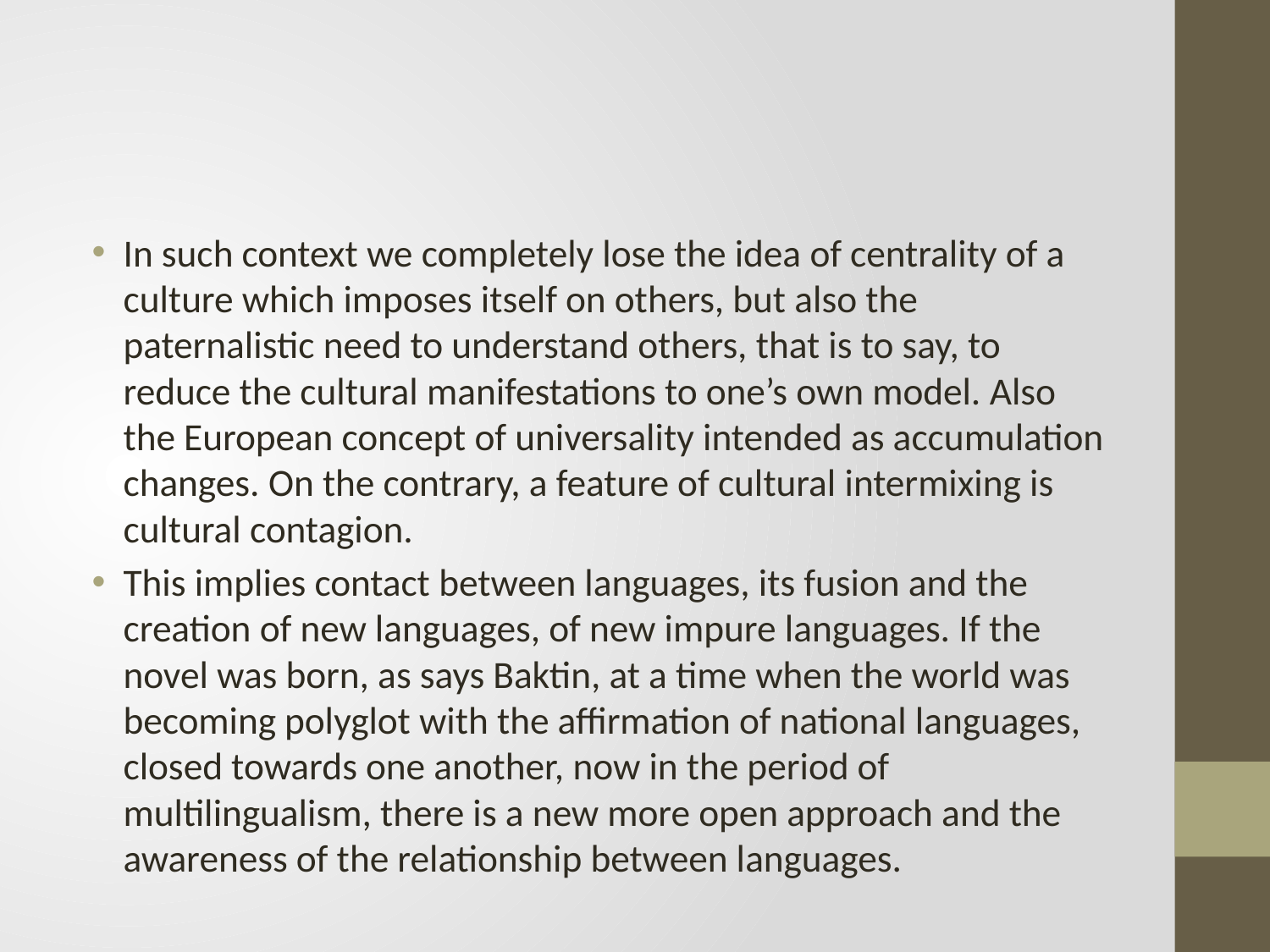

#
In such context we completely lose the idea of centrality of a culture which imposes itself on others, but also the paternalistic need to understand others, that is to say, to reduce the cultural manifestations to one’s own model. Also the European concept of universality intended as accumulation changes. On the contrary, a feature of cultural intermixing is cultural contagion.
This implies contact between languages, its fusion and the creation of new languages, of new impure languages. If the novel was born, as says Baktin, at a time when the world was becoming polyglot with the affirmation of national languages, closed towards one another, now in the period of multilingualism, there is a new more open approach and the awareness of the relationship between languages.